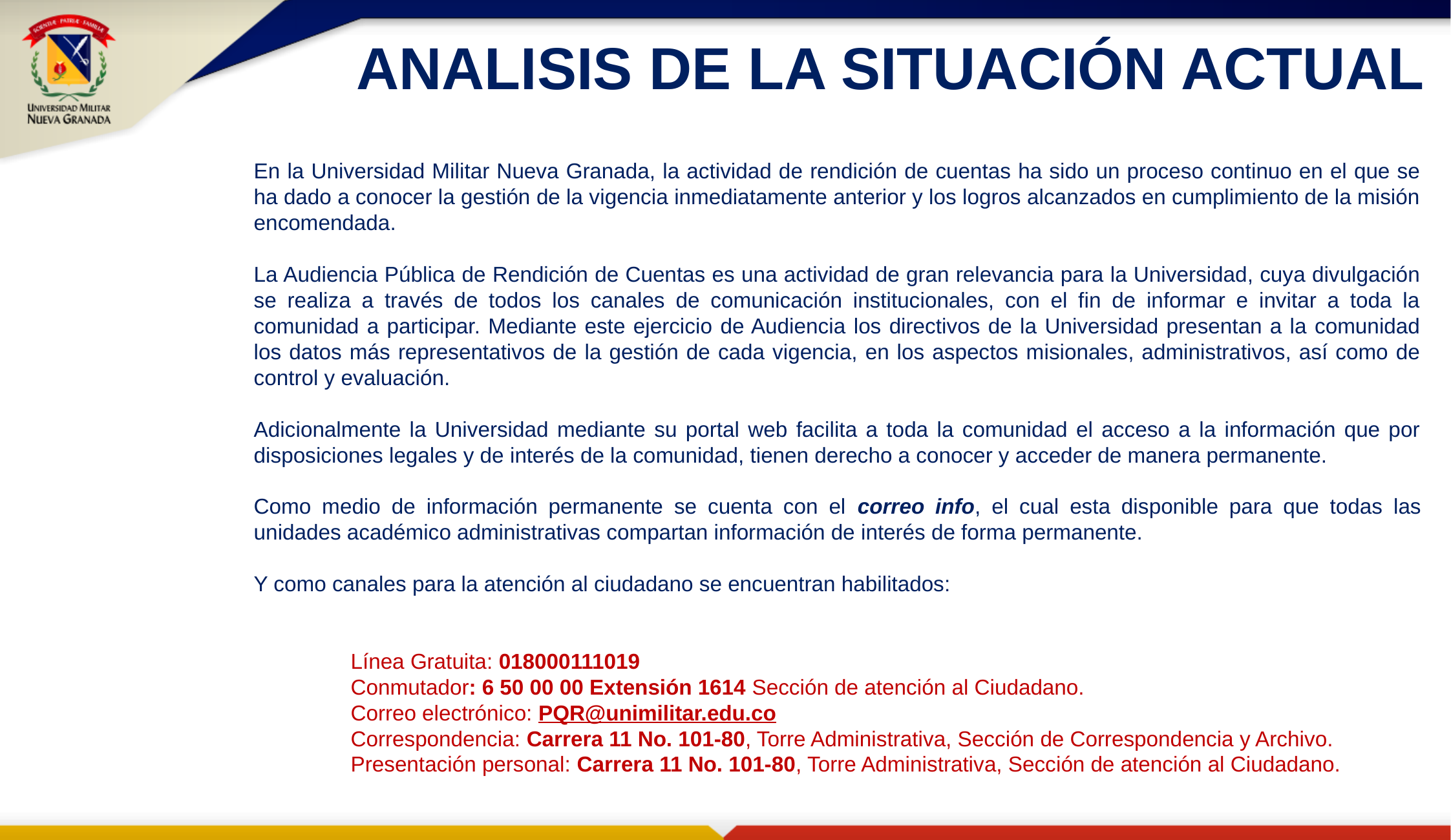

ANALISIS DE LA SITUACIÓN ACTUAL
En la Universidad Militar Nueva Granada, la actividad de rendición de cuentas ha sido un proceso continuo en el que se ha dado a conocer la gestión de la vigencia inmediatamente anterior y los logros alcanzados en cumplimiento de la misión encomendada.

La Audiencia Pública de Rendición de Cuentas es una actividad de gran relevancia para la Universidad, cuya divulgación se realiza a través de todos los canales de comunicación institucionales, con el fin de informar e invitar a toda la comunidad a participar. Mediante este ejercicio de Audiencia los directivos de la Universidad presentan a la comunidad los datos más representativos de la gestión de cada vigencia, en los aspectos misionales, administrativos, así como de control y evaluación.

Adicionalmente la Universidad mediante su portal web facilita a toda la comunidad el acceso a la información que por disposiciones legales y de interés de la comunidad, tienen derecho a conocer y acceder de manera permanente.

Como medio de información permanente se cuenta con el correo info, el cual esta disponible para que todas las unidades académico administrativas compartan información de interés de forma permanente.

Y como canales para la atención al ciudadano se encuentran habilitados:

	Línea Gratuita: 018000111019
	Conmutador: 6 50 00 00 Extensión 1614 Sección de atención al Ciudadano.
	Correo electrónico: PQR@unimilitar.edu.co
	Correspondencia: Carrera 11 No. 101-80, Torre Administrativa, Sección de Correspondencia y Archivo.
	Presentación personal: Carrera 11 No. 101-80, Torre Administrativa, Sección de atención al Ciudadano.